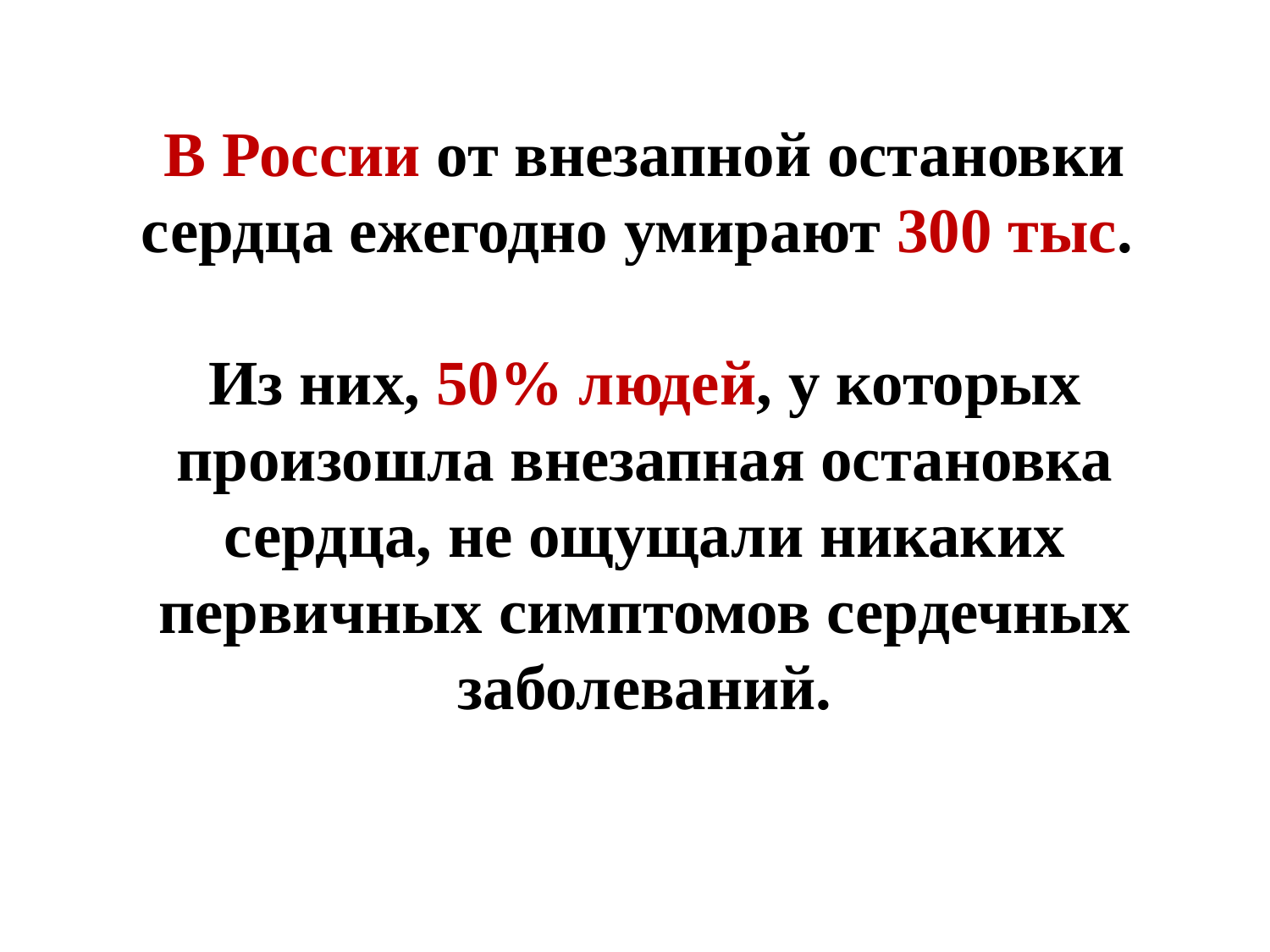

В России от внезапной остановки сердца ежегодно умирают 300 тыс.

Из них, 50% людей, у которых произошла внезапная остановка сердца, не ощущали никаких первичных симптомов сердечных заболеваний.